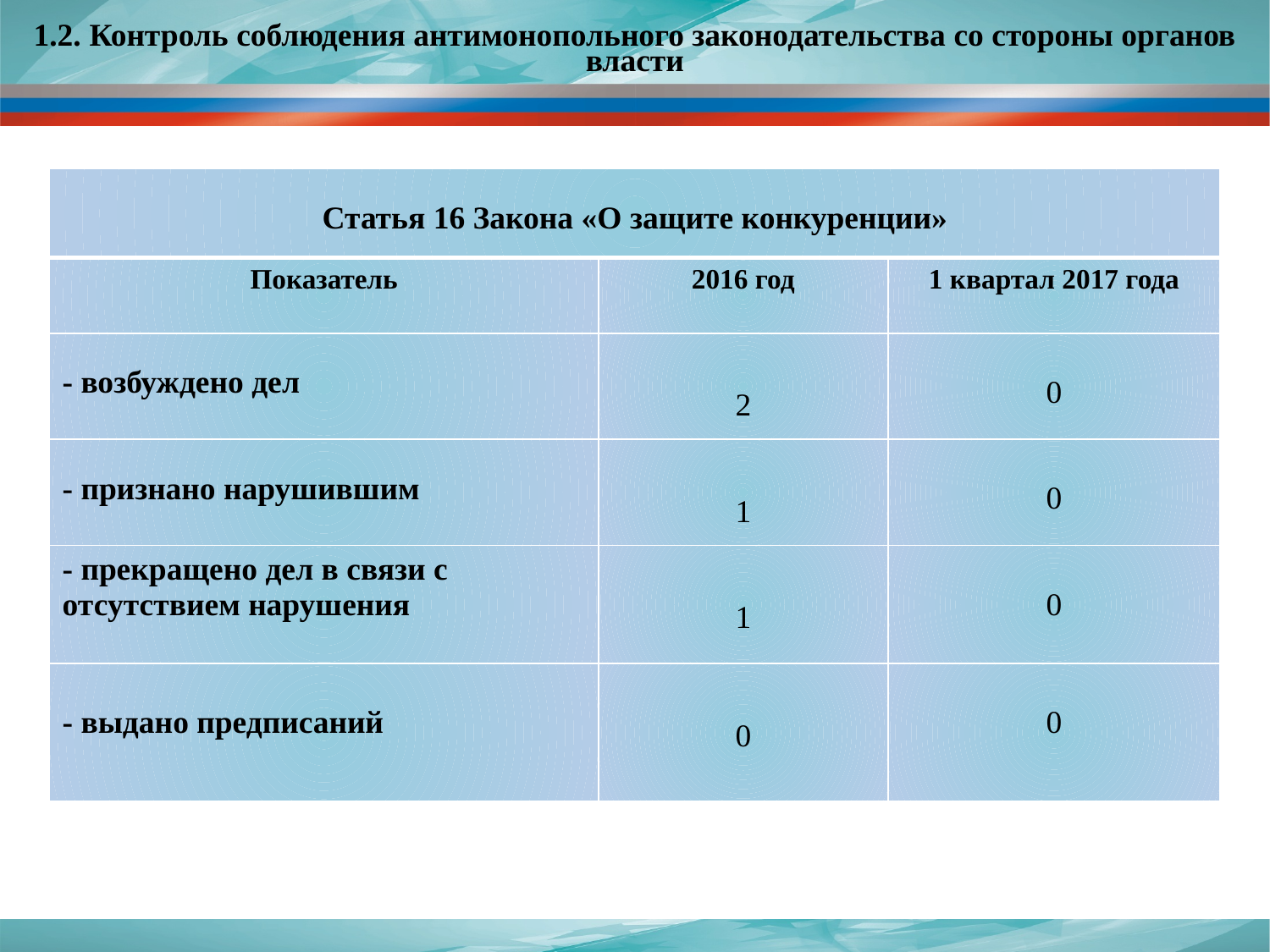

1.2. Контроль соблюдения антимонопольного законодательства со стороны органов власти
| Статья 16 Закона «О защите конкуренции» |  |  |
| --- | --- | --- |
| Показатель | 2016 год | 1 квартал 2017 года |
| - возбуждено дел | 2 | 0 |
| - признано нарушившим | 1 | 0 |
| - прекращено дел в связи с отсутствием нарушения | 1 | 0 |
| - выдано предписаний | 0 | 0 |